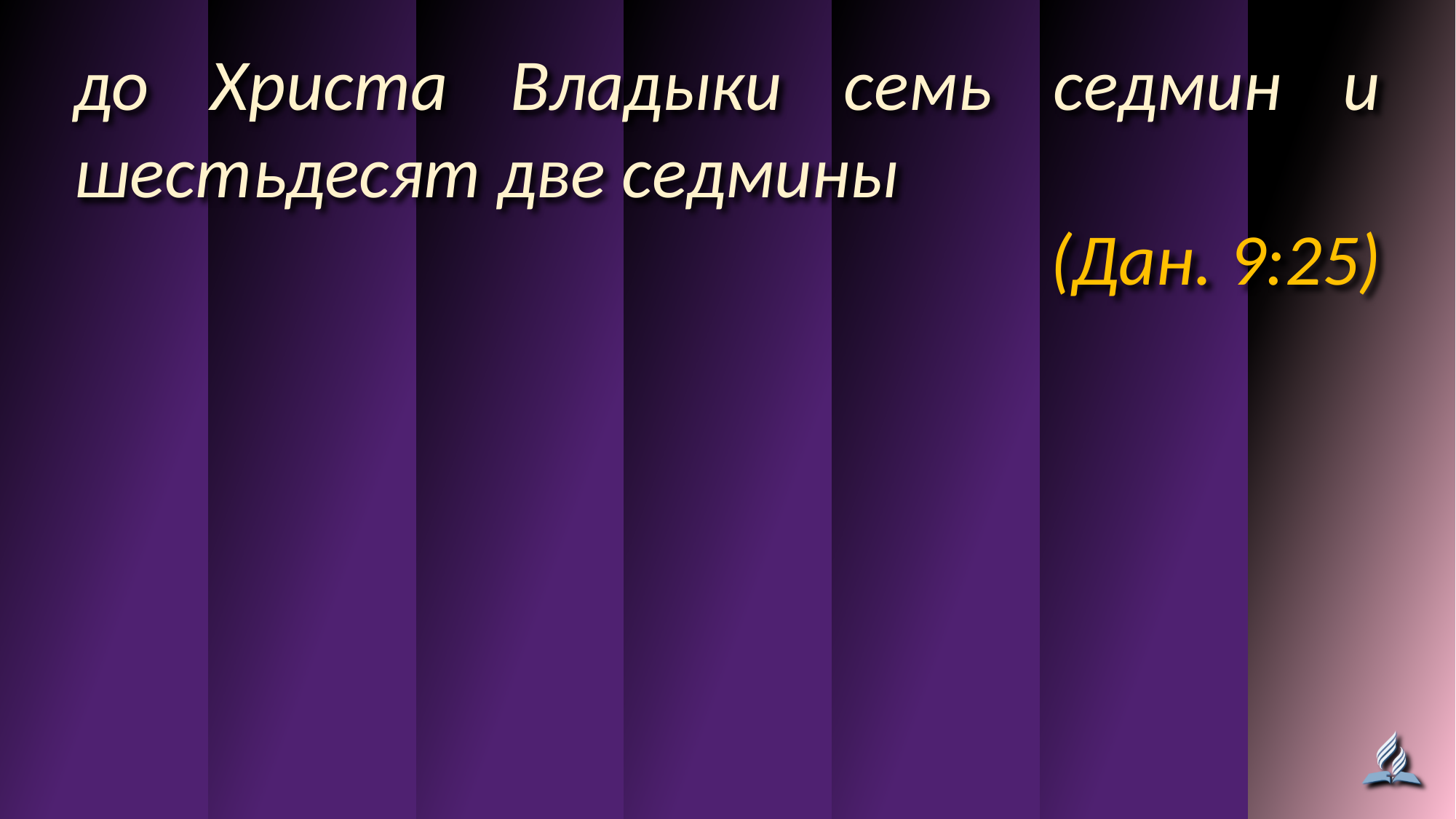

до Христа Владыки семь седмин и шестьдесят две седмины
(Дан. 9:25)